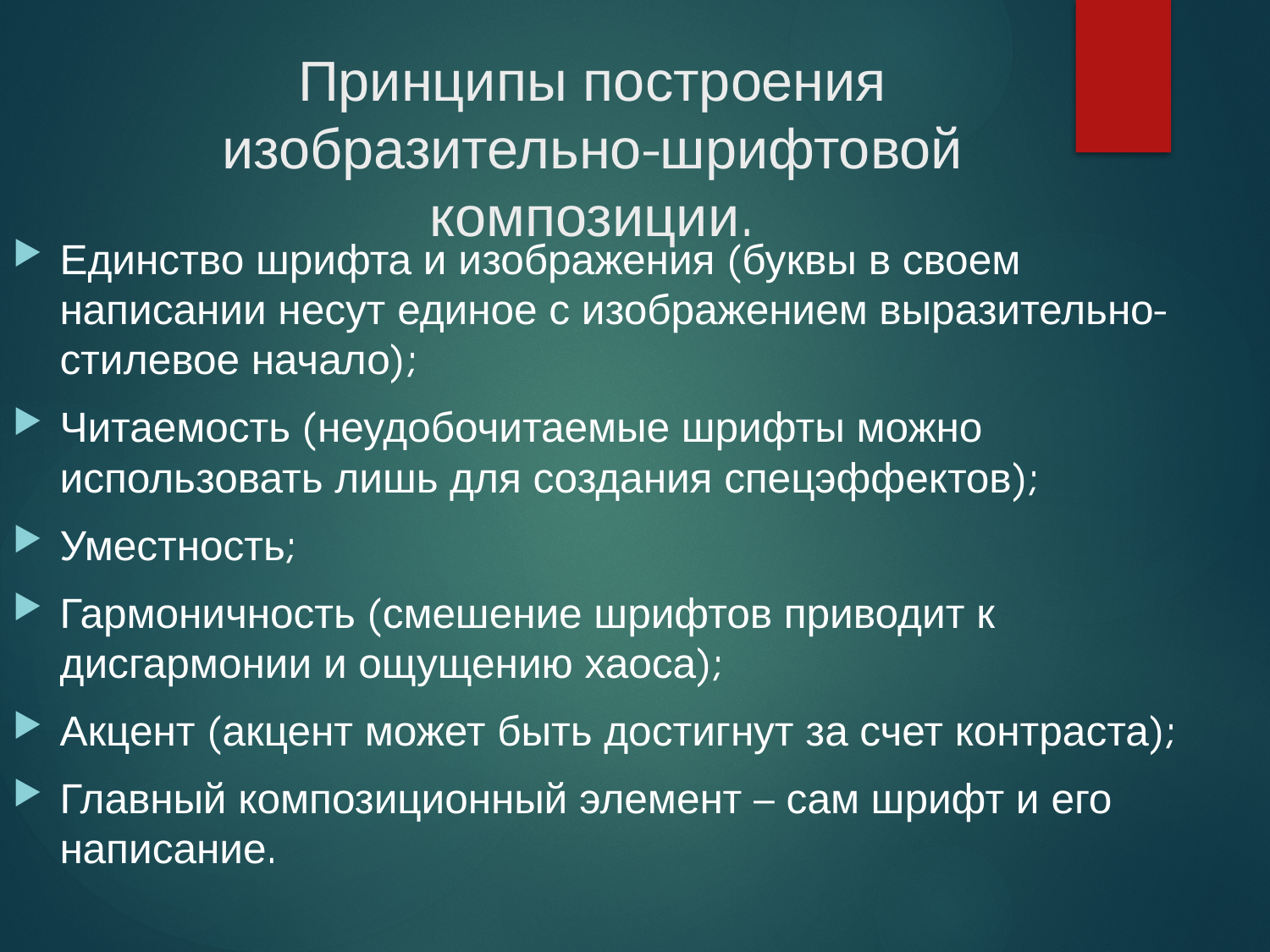

# Принципы построения изобразительно-шрифтовой композиции.
Единство шрифта и изображения (буквы в своем написании несут единое с изображением выразительно-стилевое начало);
Читаемость (неудобочитаемые шрифты можно использовать лишь для создания спецэффектов);
Уместность;
Гармоничность (смешение шрифтов приводит к дисгармонии и ощущению хаоса);
Акцент (акцент может быть достигнут за счет контраста);
Главный композиционный элемент – сам шрифт и его написание.